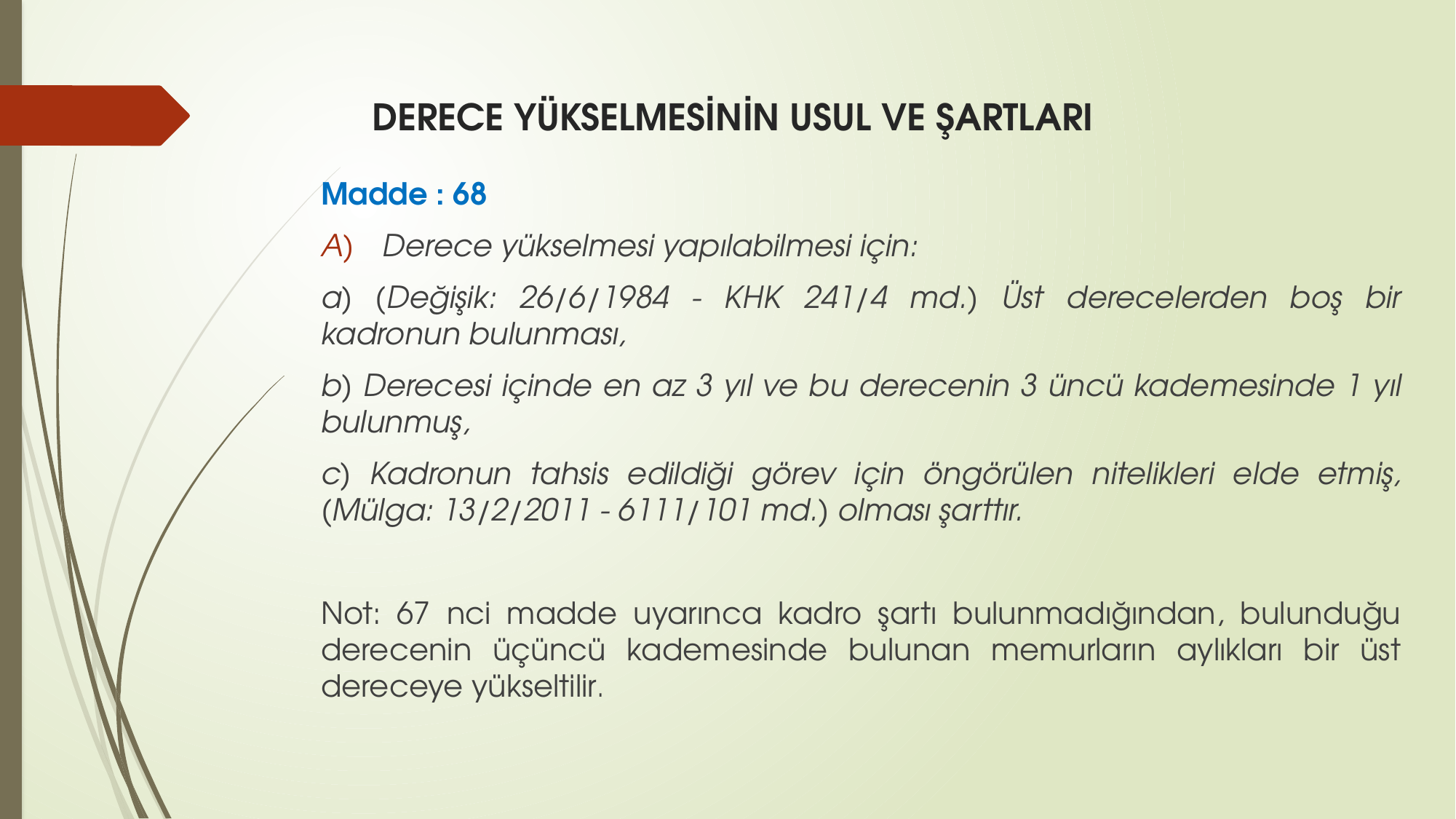

# DERECE YÜKSELMESİNİN USUL VE ŞARTLARI
Madde : 68
Derece yükselmesi yapılabilmesi için:
a) (Değişik: 26/6/1984 - KHK 241/4 md.) Üst derecelerden boş bir kadronun bulunması,
b) Derecesi içinde en az 3 yıl ve bu derecenin 3 üncü kademesinde 1 yıl bulunmuş,
c) Kadronun tahsis edildiği görev için öngörülen nitelikleri elde etmiş, (Mülga: 13/2/2011 - 6111/101 md.) olması şarttır.

Not: 67 nci madde uyarınca kadro şartı bulunmadığından, bulunduğu derecenin üçüncü kademesinde bulunan memurların aylıkları bir üst dereceye yükseltilir.